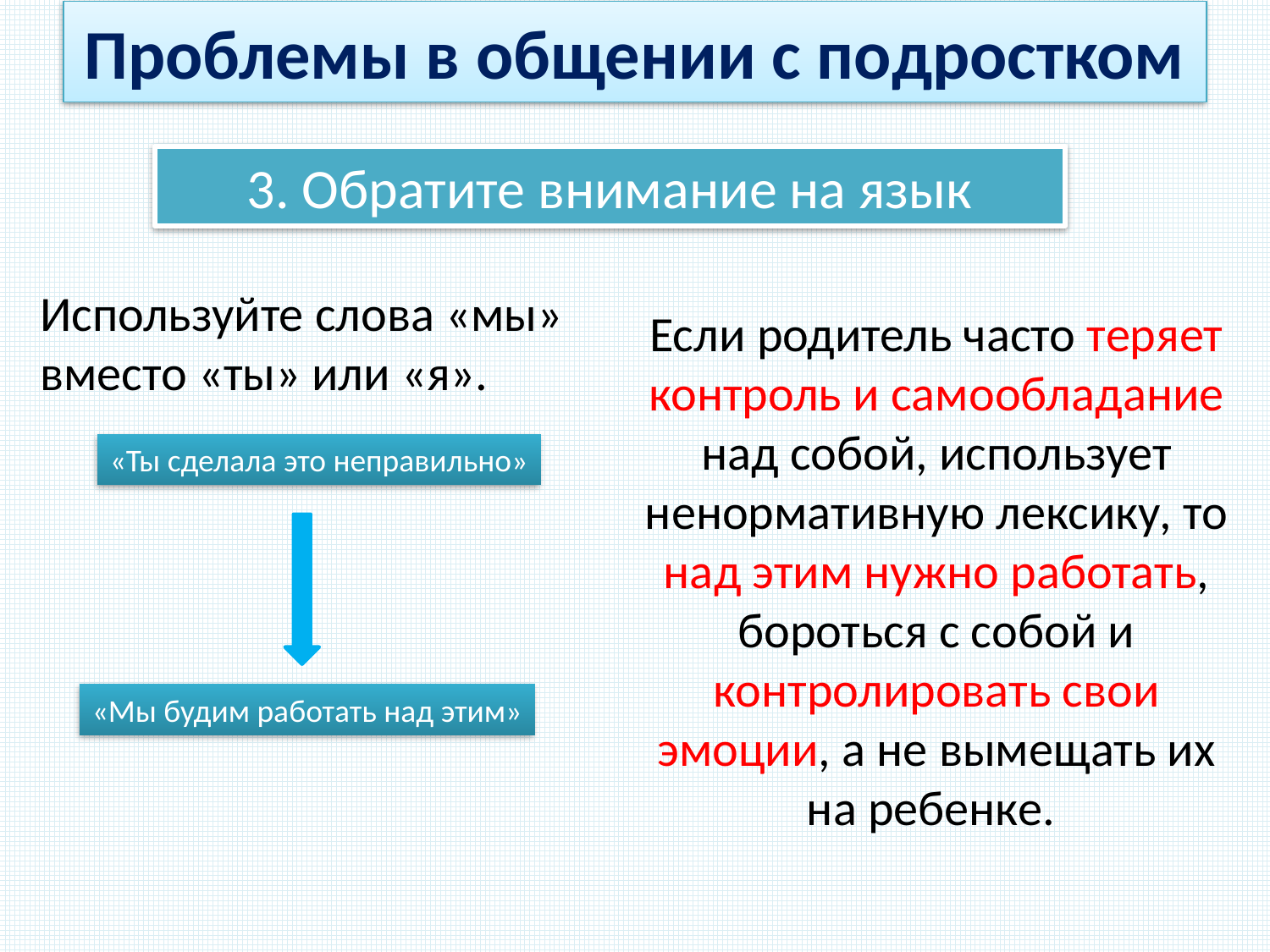

Проблемы в общении с подростком
3. Обратите внимание на язык

Используйте слова «мы» вместо «ты» или «я».
Если родитель часто теряет контроль и самообладание над собой, использует ненормативную лексику, то над этим нужно работать, бороться с собой и контролировать свои эмоции, а не вымещать их на ребенке.
«Ты сделала это неправильно»

«Мы будим работать над этим»